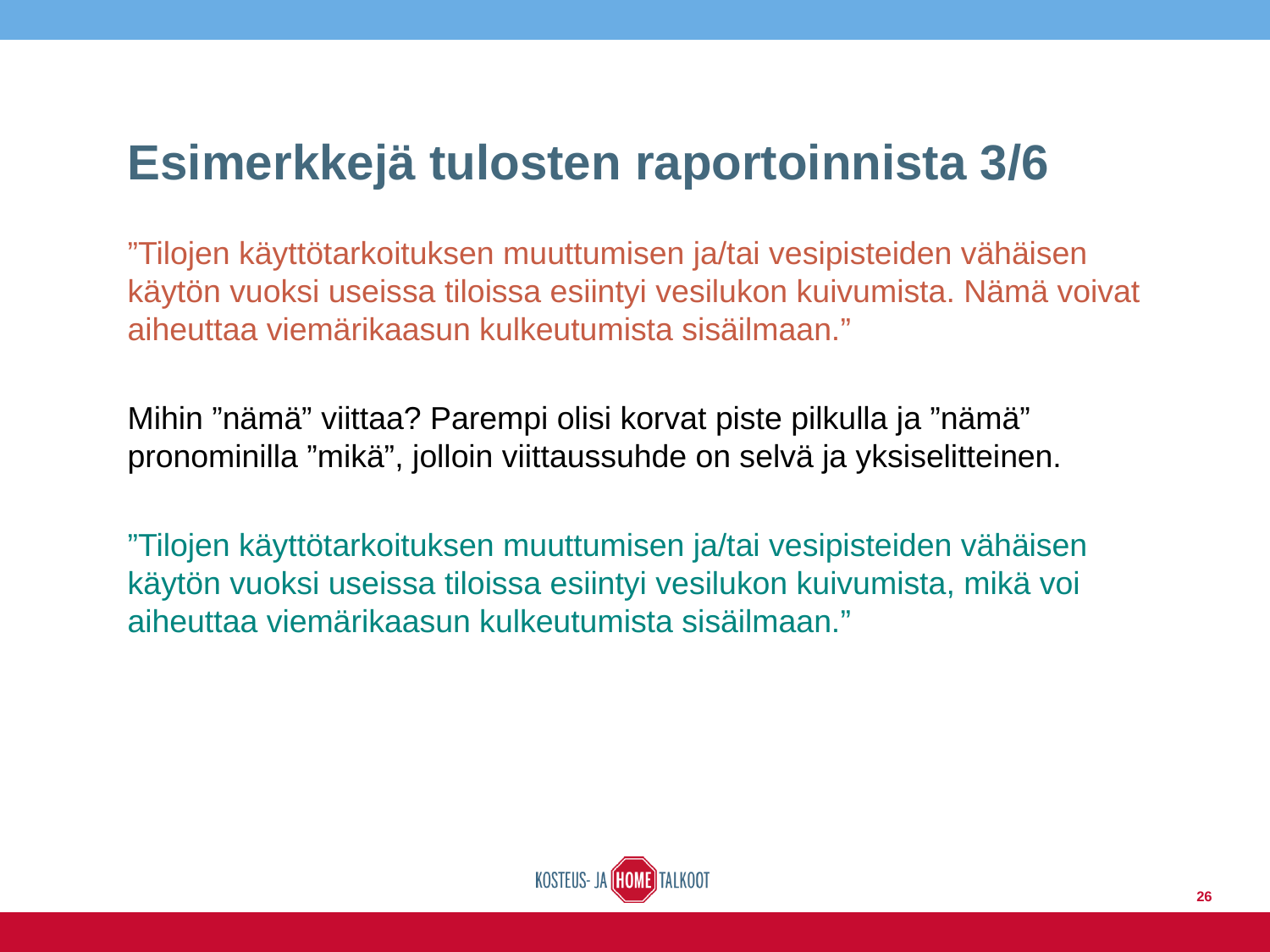

# Esimerkkejä tulosten raportoinnista 3/6
”Tilojen käyttötarkoituksen muuttumisen ja/tai vesipisteiden vähäisen käytön vuoksi useissa tiloissa esiintyi vesilukon kuivumista. Nämä voivat aiheuttaa viemärikaasun kulkeutumista sisäilmaan.”

Mihin ”nämä” viittaa? Parempi olisi korvat piste pilkulla ja ”nämä” pronominilla ”mikä”, jolloin viittaussuhde on selvä ja yksiselitteinen.

”Tilojen käyttötarkoituksen muuttumisen ja/tai vesipisteiden vähäisen käytön vuoksi useissa tiloissa esiintyi vesilukon kuivumista, mikä voi aiheuttaa viemärikaasun kulkeutumista sisäilmaan.”

26